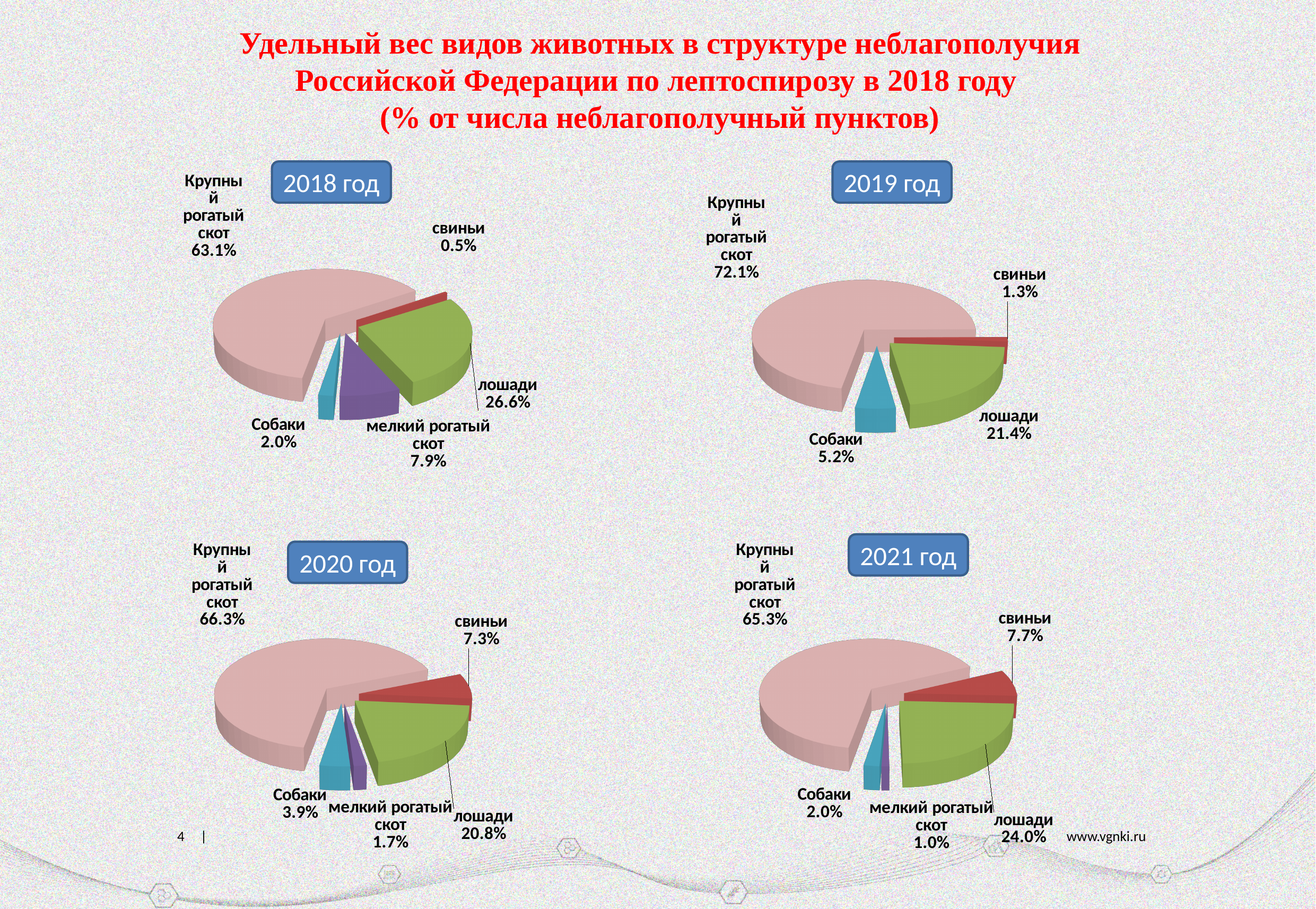

Удельный вес видов животных в структуре неблагополучия Российской Федерации по лептоспирозу в 2018 году
(% от числа неблагополучный пунктов)
2018 год
2019 год

[unsupported chart]

[unsupported chart]

1
2021 год
2020 год

[unsupported chart]

[unsupported chart]

4     |
www.vgnki.ru